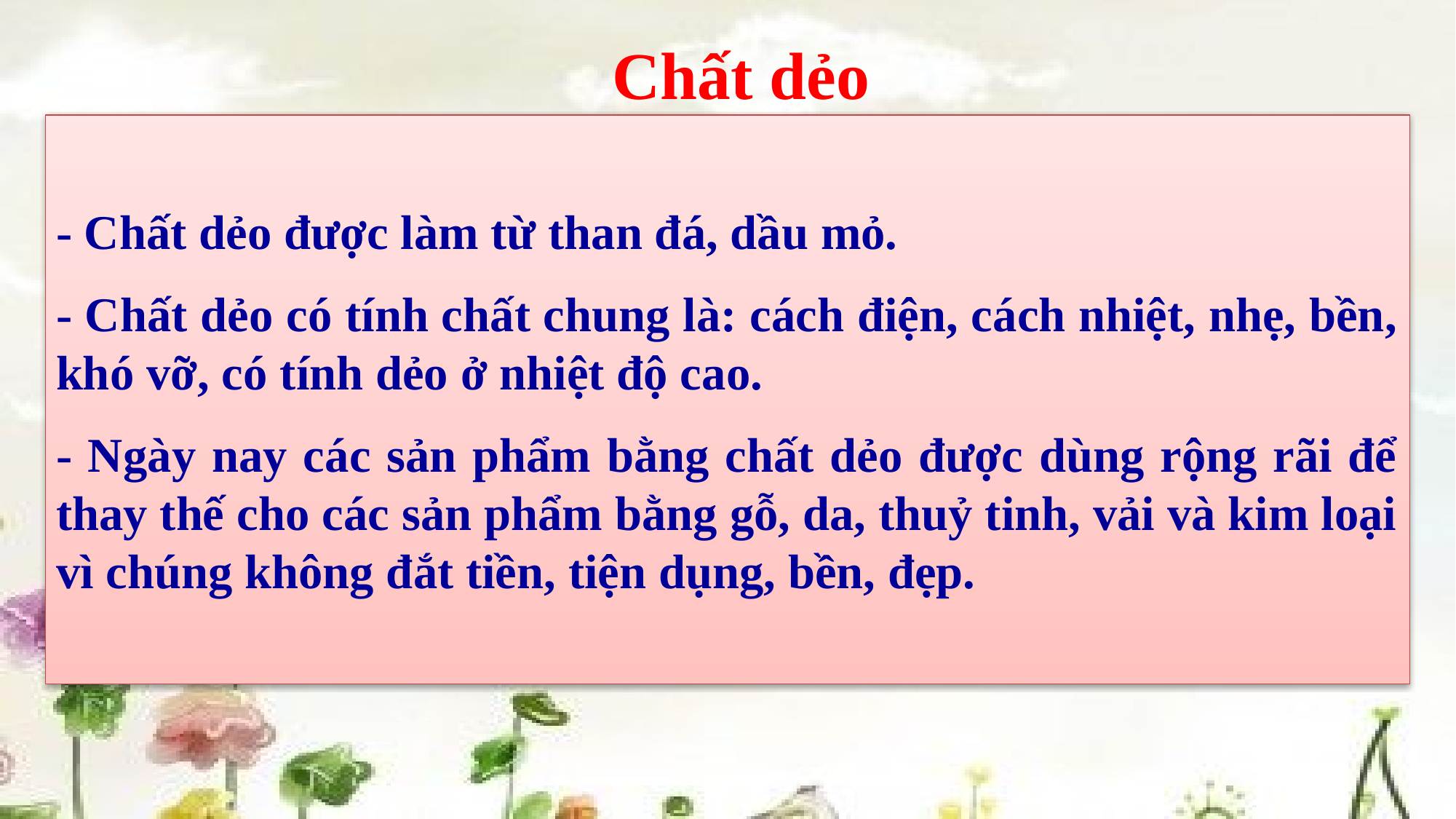

Chất dẻo
- Chất dẻo được làm từ than đá, dầu mỏ.
- Chất dẻo có tính chất chung là: cách điện, cách nhiệt, nhẹ, bền, khó vỡ, có tính dẻo ở nhiệt độ cao.
- Ngày nay các sản phẩm bằng chất dẻo được dùng rộng rãi để thay thế cho các sản phẩm bằng gỗ, da, thuỷ tinh, vải và kim loại vì chúng không đắt tiền, tiện dụng, bền, đẹp.